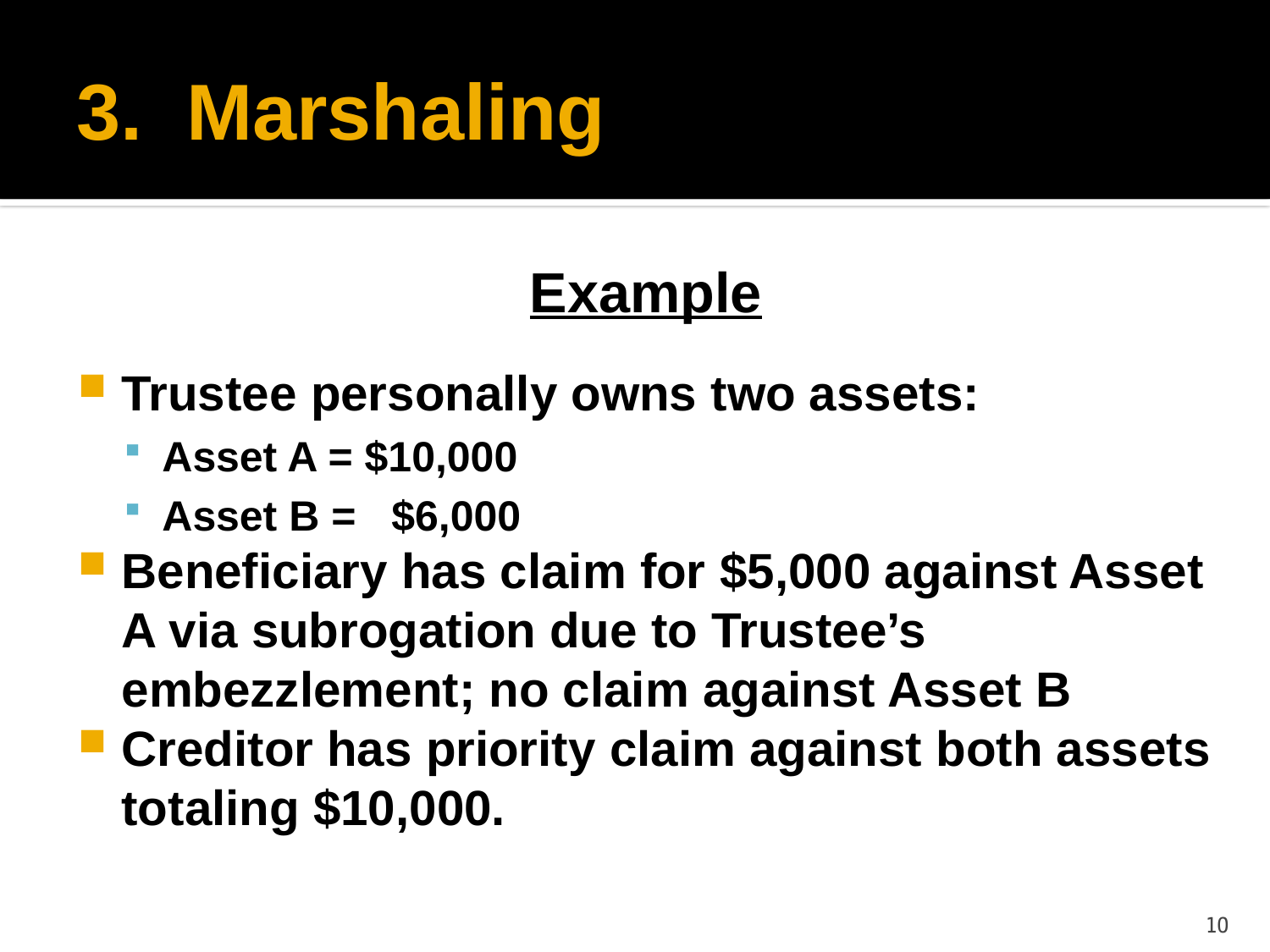

# 3.  Marshaling
Example
Trustee personally owns two assets:
Asset A = $10,000
Asset B =   $6,000
Beneficiary has claim for $5,000 against Asset A via subrogation due to Trustee’s embezzlement; no claim against Asset B
Creditor has priority claim against both assets totaling $10,000.
10